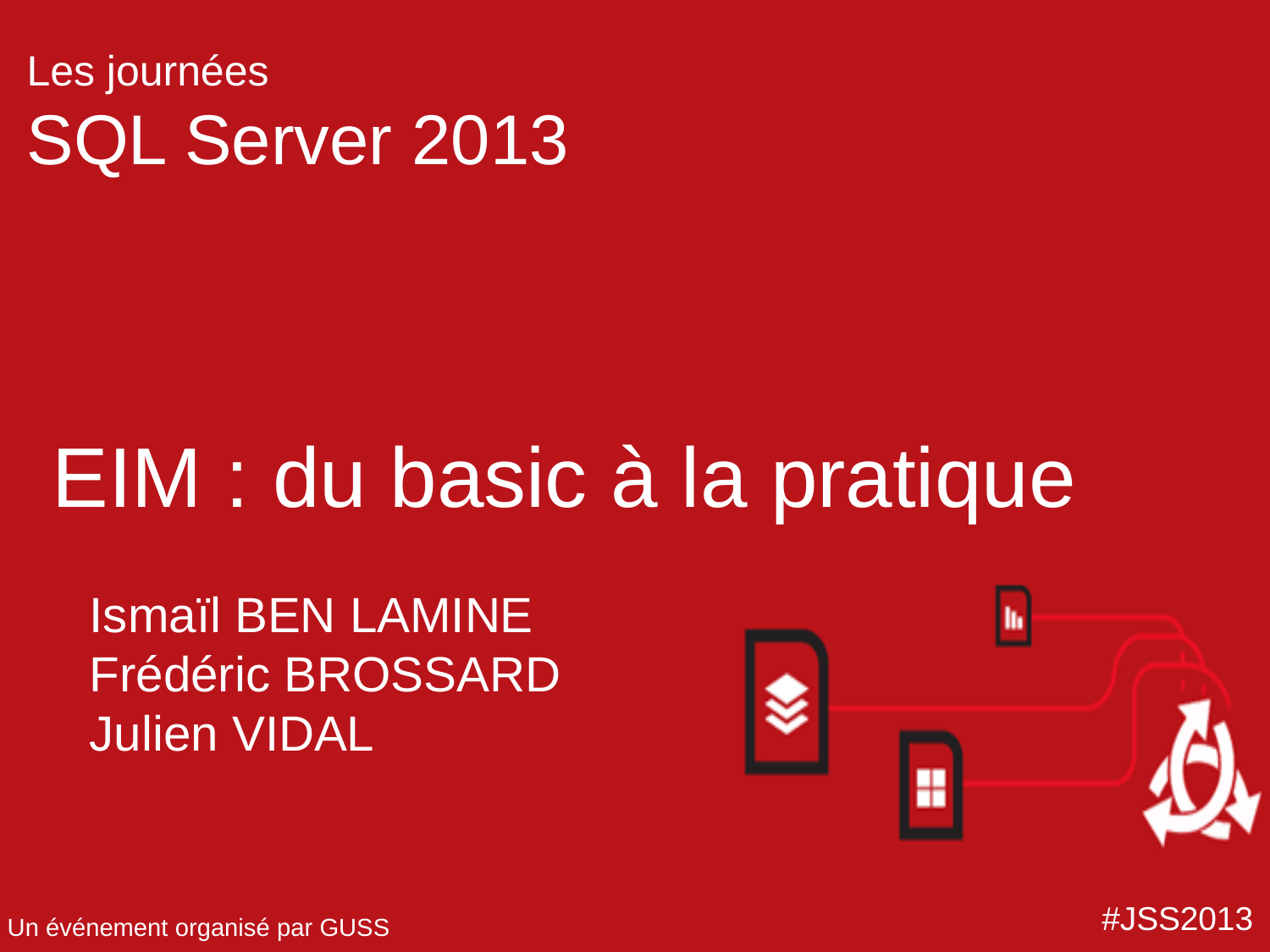

EIM : du basic à la pratique

Ismaïl BEN LAMINE
Frédéric BROSSARD
Julien VIDAL